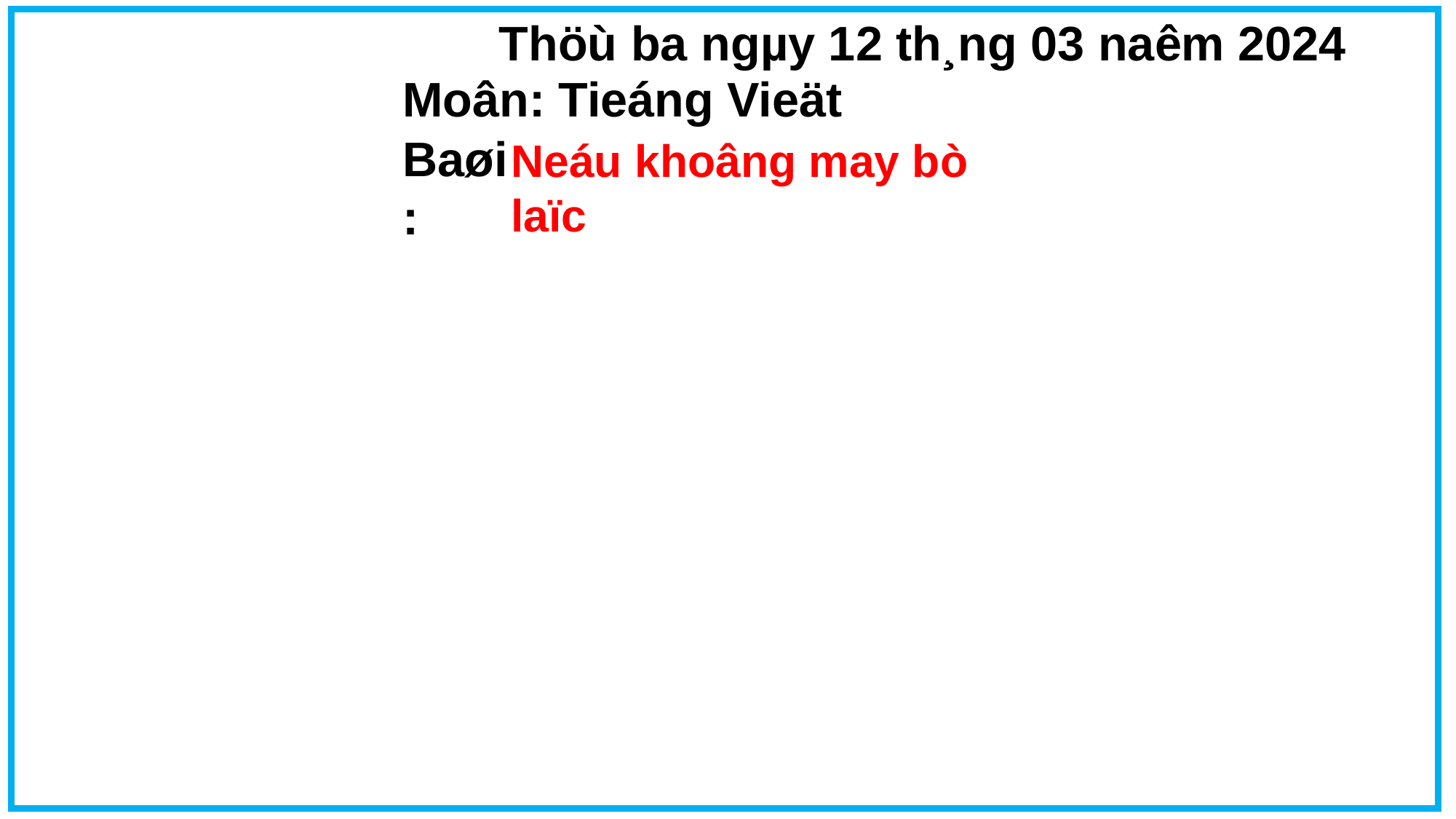

Thöù ba ngµy 12 th¸ng 03 naêm 2024

Moân: Tieáng Vieät
Baøi:
Neáu khoâng may bò laïc